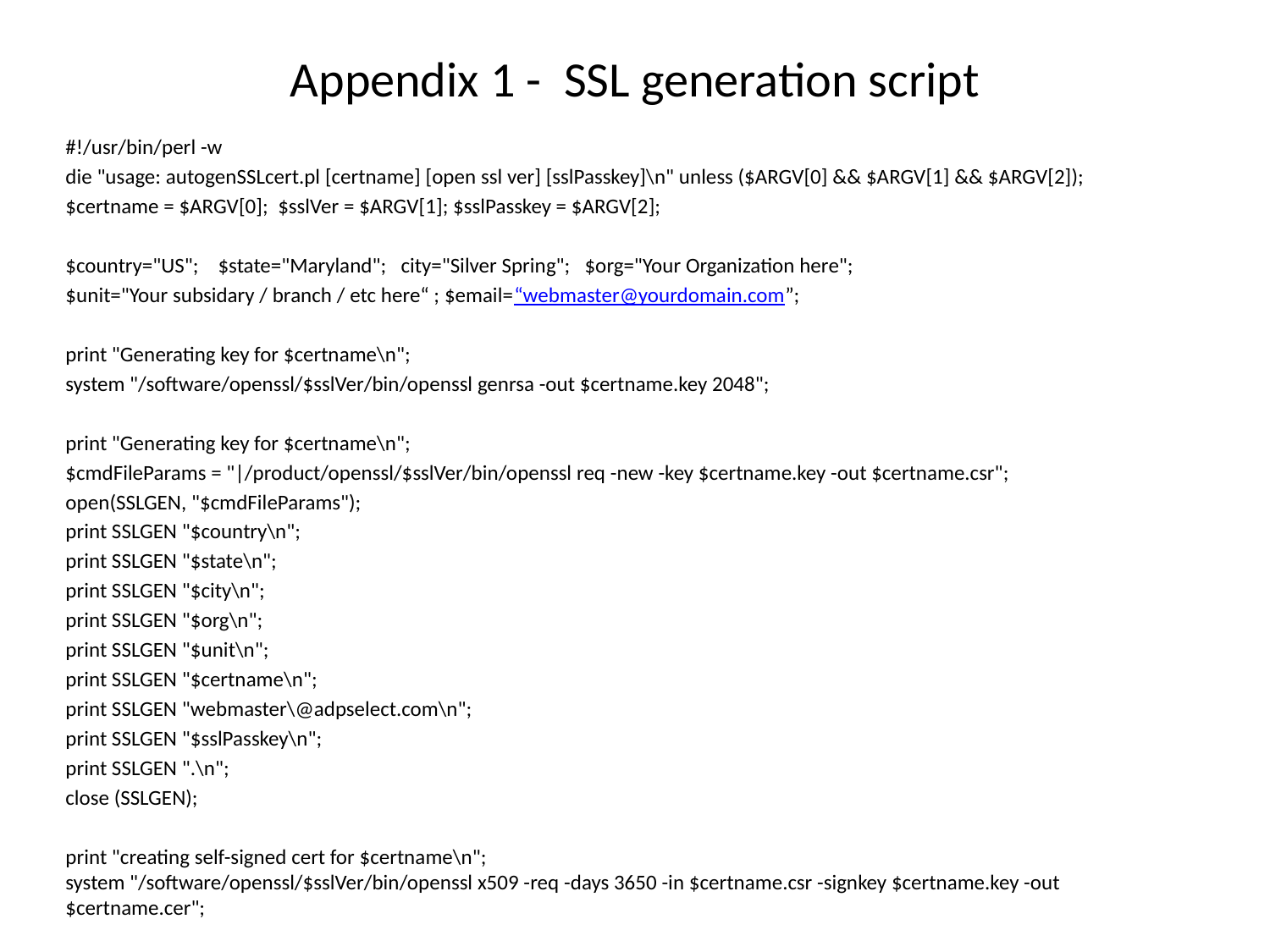

# Appendix 1 -  SSL generation script
#!/usr/bin/perl -w
die "usage: autogenSSLcert.pl [certname] [open ssl ver] [sslPasskey]\n" unless ($ARGV[0] && $ARGV[1] && $ARGV[2]);
$certname = $ARGV[0];  $sslVer = $ARGV[1]; $sslPasskey = $ARGV[2];

$country="US";    $state="Maryland";   city="Silver Spring";   $org="Your Organization here";
$unit="Your subsidary / branch / etc here“ ; $email=“webmaster@yourdomain.com”;

print "Generating key for $certname\n";
system "/software/openssl/$sslVer/bin/openssl genrsa -out $certname.key 2048";

print "Generating key for $certname\n";
$cmdFileParams = "|/product/openssl/$sslVer/bin/openssl req -new -key $certname.key -out $certname.csr";
open(SSLGEN, "$cmdFileParams");
print SSLGEN "$country\n";
print SSLGEN "$state\n";
print SSLGEN "$city\n";
print SSLGEN "$org\n";
print SSLGEN "$unit\n";
print SSLGEN "$certname\n";
print SSLGEN "webmaster\@adpselect.com\n";
print SSLGEN "$sslPasskey\n";
print SSLGEN ".\n";
close (SSLGEN);

print "creating self-signed cert for $certname\n";
system "/software/openssl/$sslVer/bin/openssl x509 -req -days 3650 -in $certname.csr -signkey $certname.key -out $certname.cer";